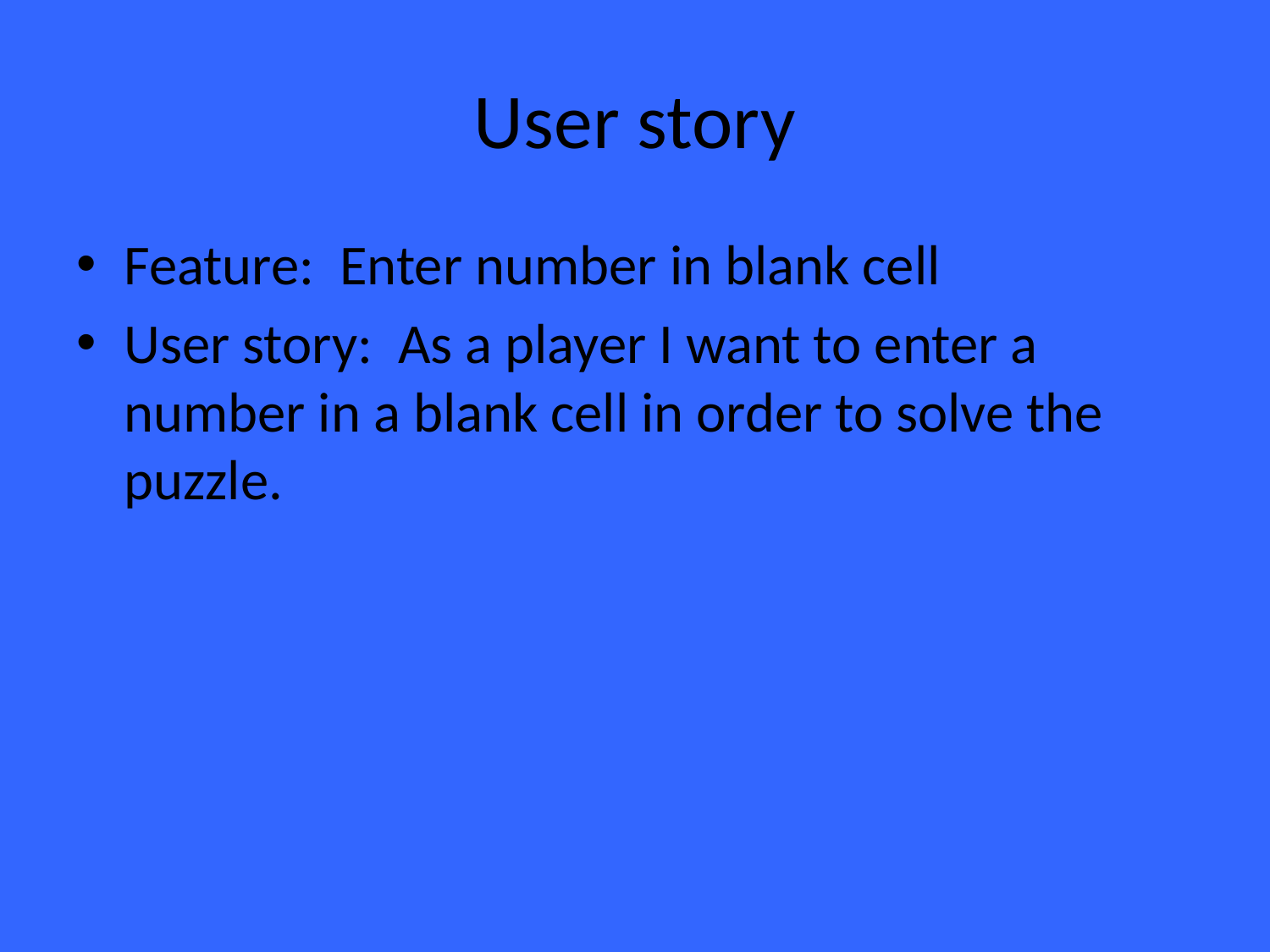

# User story
Feature:  Enter number in blank cell
User story:  As a player I want to enter a number in a blank cell in order to solve the puzzle.